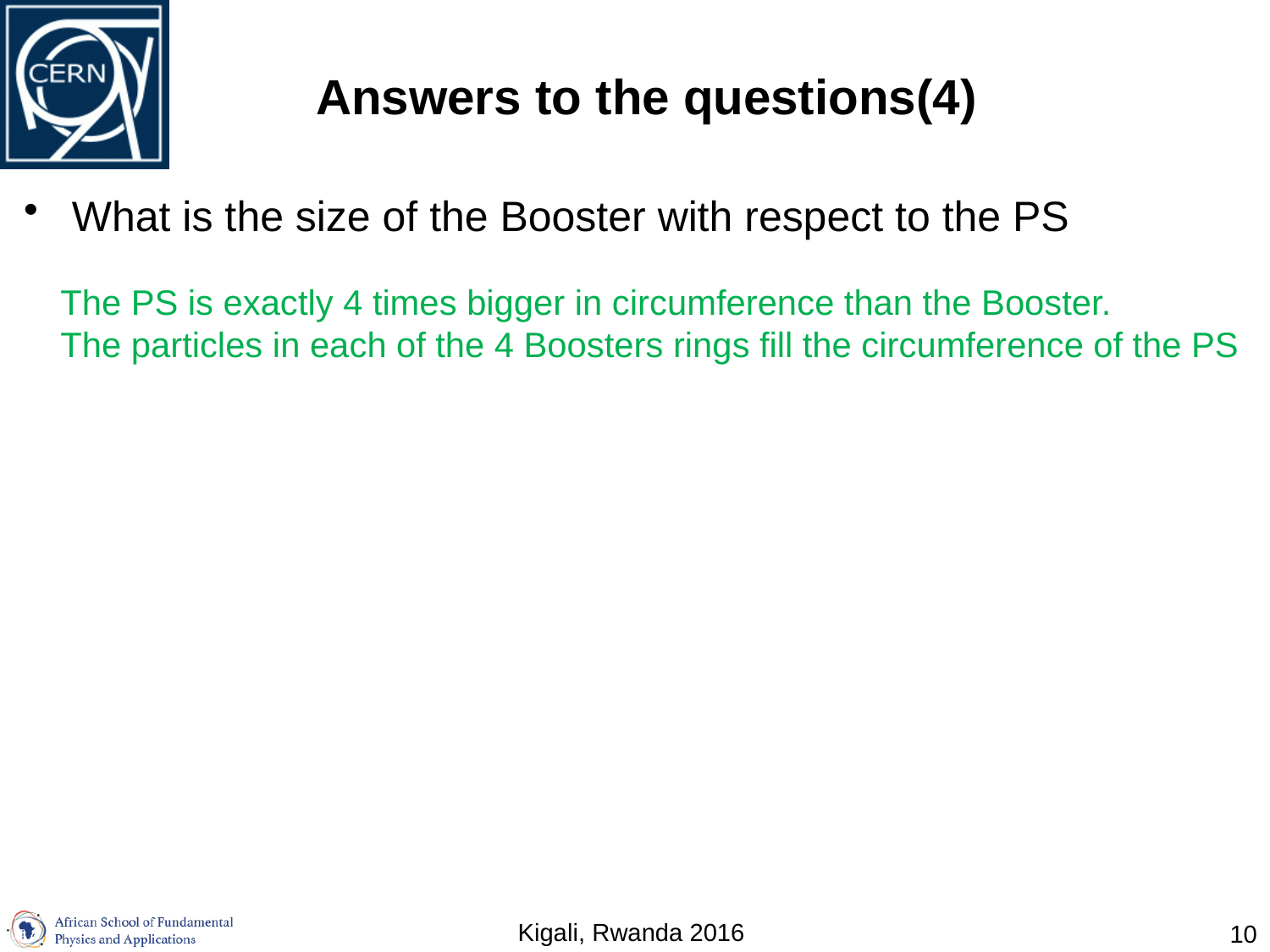

# Answers to the questions(4)
What is the size of the Booster with respect to the PS

The PS is exactly 4 times bigger in circumference than the Booster.
The particles in each of the 4 Boosters rings fill the circumference of the PS
10